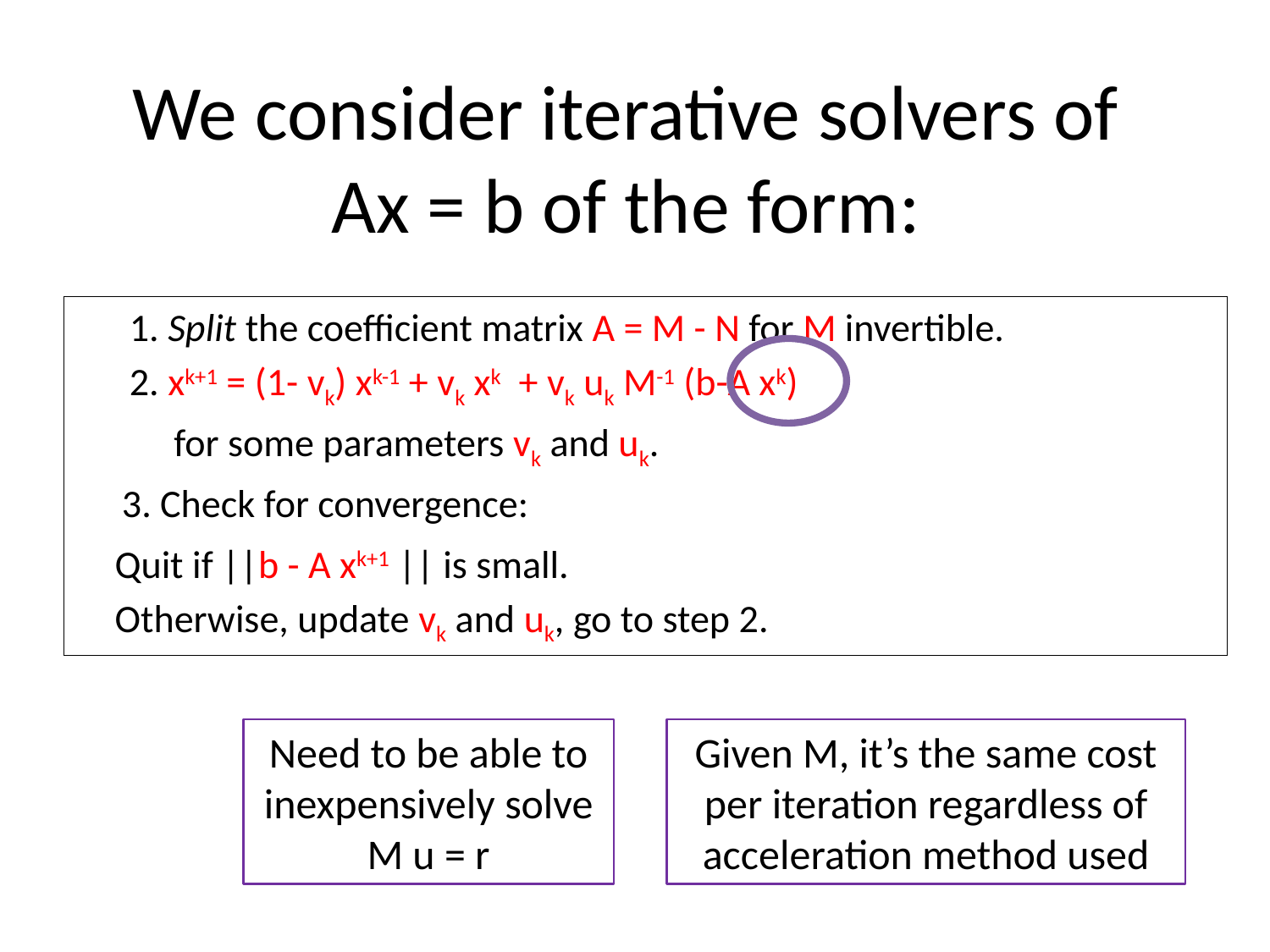

# We consider iterative solvers of Ax = b of the form:
      1. Split the coefficient matrix A = M - N for M invertible.
      2. xk+1 = (1- vk) xk-1 + vk xk  + vk uk M-1 (b-A xk)
           for some parameters vk and uk.
         3. Check for convergence:
		Quit if ||b - A xk+1 || is small.
		Otherwise, update vk and uk, go to step 2.

Need to be able to inexpensively solve M u = r
Given M, it’s the same cost per iteration regardless of acceleration method used